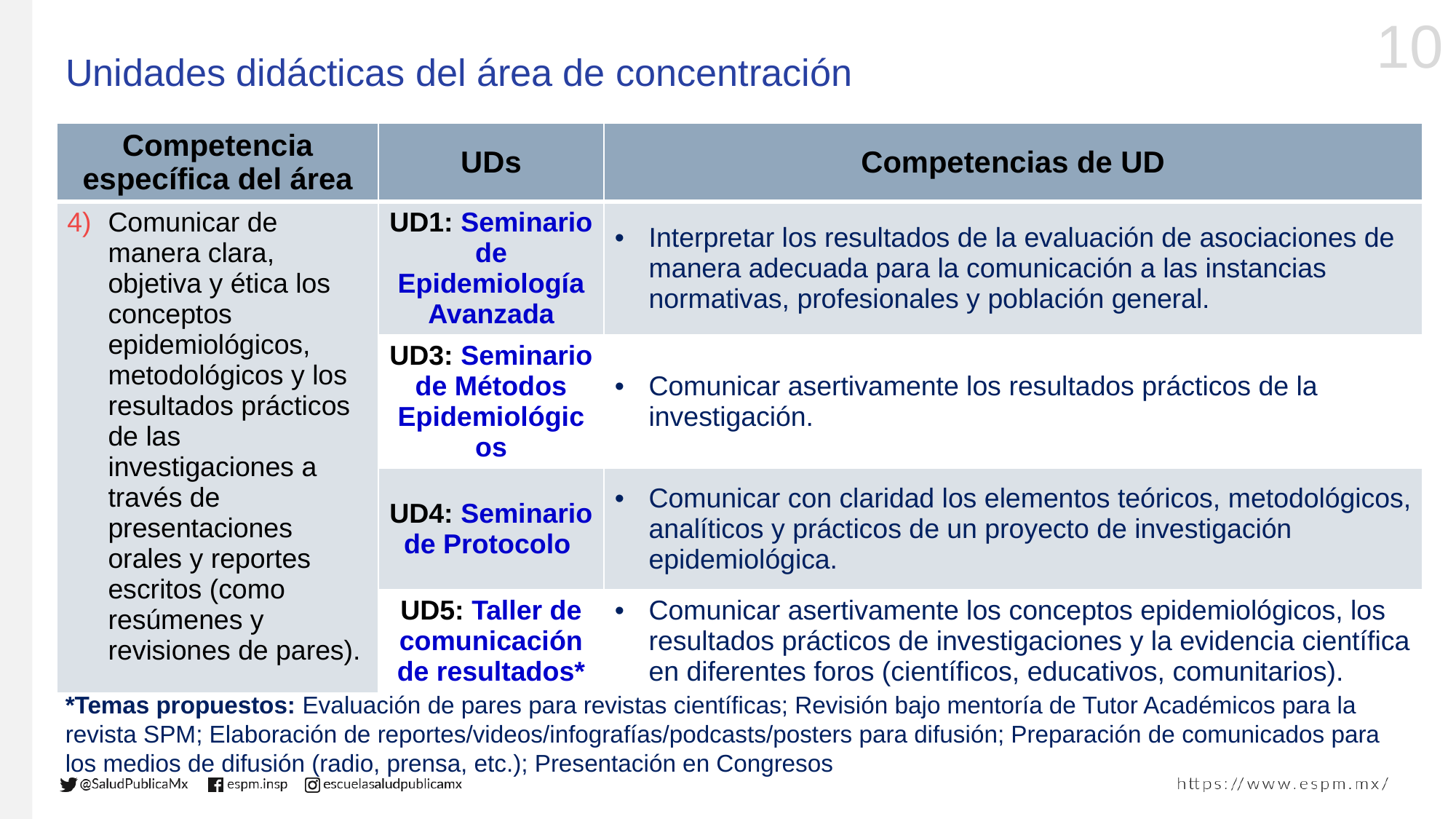

# Unidades didácticas del área de concentración
| Competencia específica del área | UDs | Competencias de UD |
| --- | --- | --- |
| Comunicar de manera clara, objetiva y ética los conceptos epidemiológicos, metodológicos y los resultados prácticos de las investigaciones a través de presentaciones orales y reportes escritos (como resúmenes y revisiones de pares). | UD1: Seminario de Epidemiología Avanzada | Interpretar los resultados de la evaluación de asociaciones de manera adecuada para la comunicación a las instancias normativas, profesionales y población general. |
|  | UD3: Seminario de Métodos Epidemiológicos | Comunicar asertivamente los resultados prácticos de la investigación. |
|  | UD4: Seminario de Protocolo | Comunicar con claridad los elementos teóricos, metodológicos, analíticos y prácticos de un proyecto de investigación epidemiológica. |
|  | UD5: Taller de comunicación de resultados\* | Comunicar asertivamente los conceptos epidemiológicos, los resultados prácticos de investigaciones y la evidencia científica en diferentes foros (científicos, educativos, comunitarios). |
*Temas propuestos: Evaluación de pares para revistas científicas; Revisión bajo mentoría de Tutor Académicos para la revista SPM; Elaboración de reportes/videos/infografías/podcasts/posters para difusión; Preparación de comunicados para los medios de difusión (radio, prensa, etc.); Presentación en Congresos